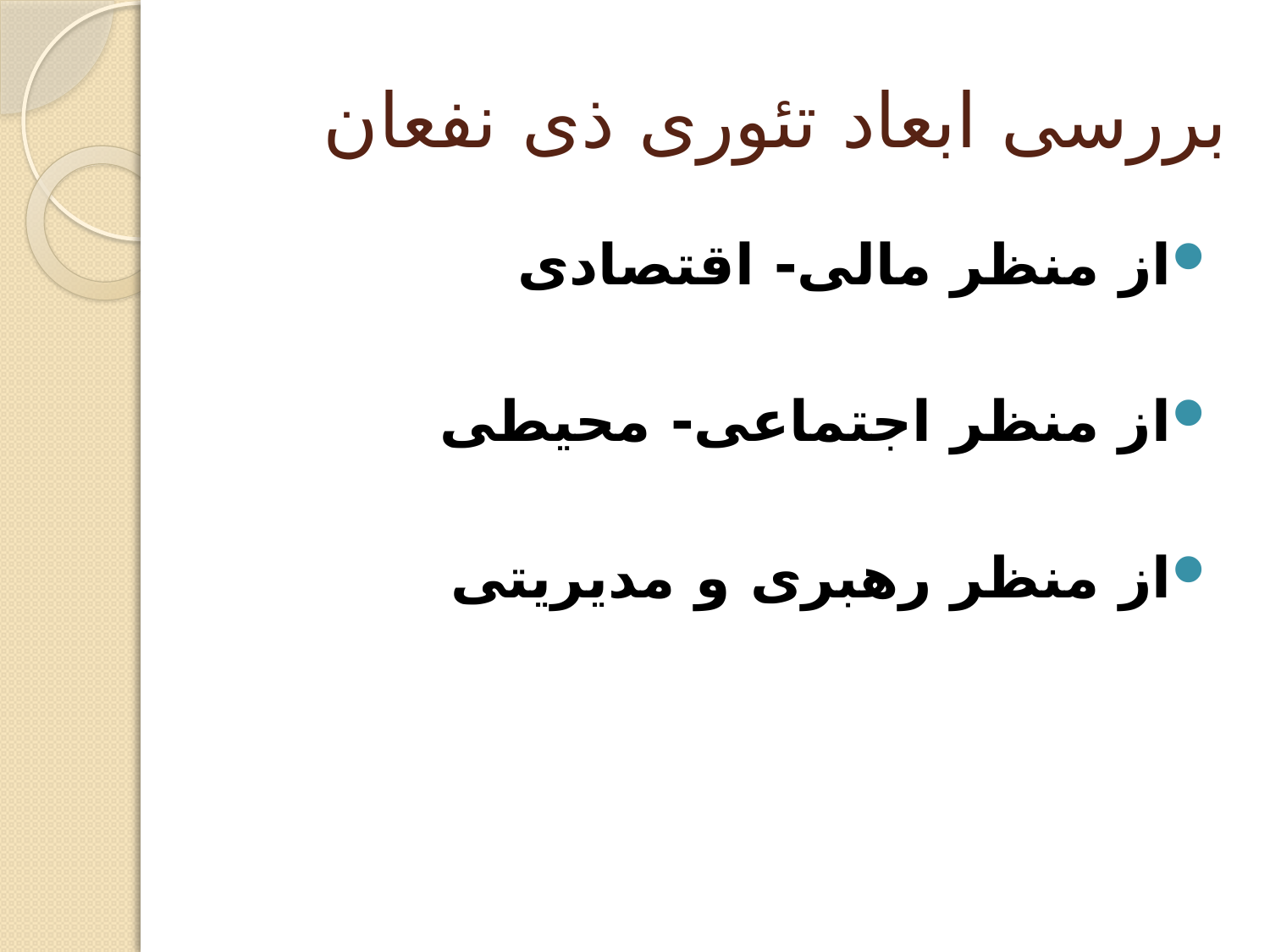

# بررسی ابعاد تئوری ذی نفعان
از منظر مالی- اقتصادی

از منظر اجتماعی- محیطی

از منظر رهبری و مدیریتی